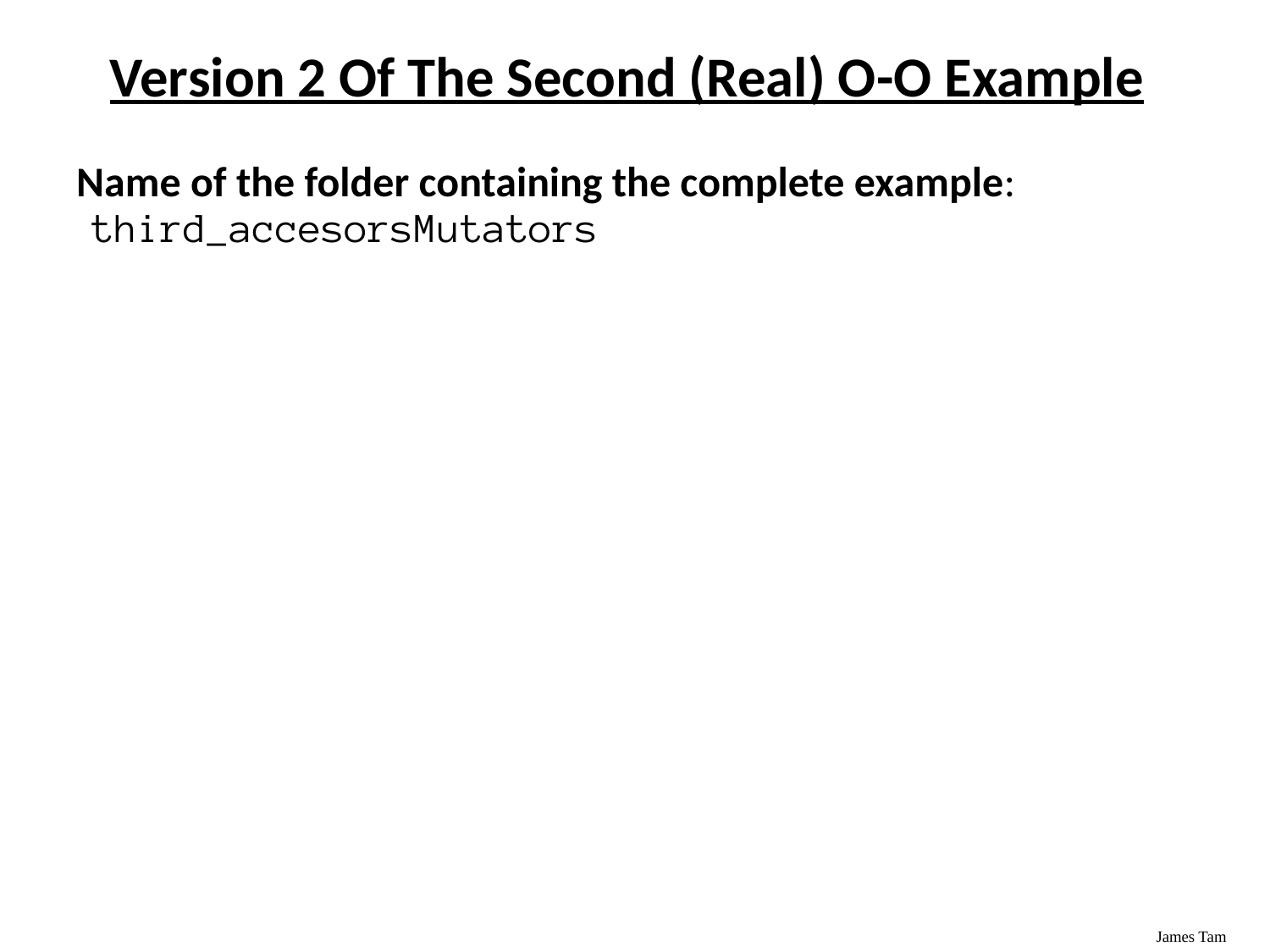

Version 2 Of The Second (Real) O-O Example
Name of the folder containing the complete example: third_accesorsMutators